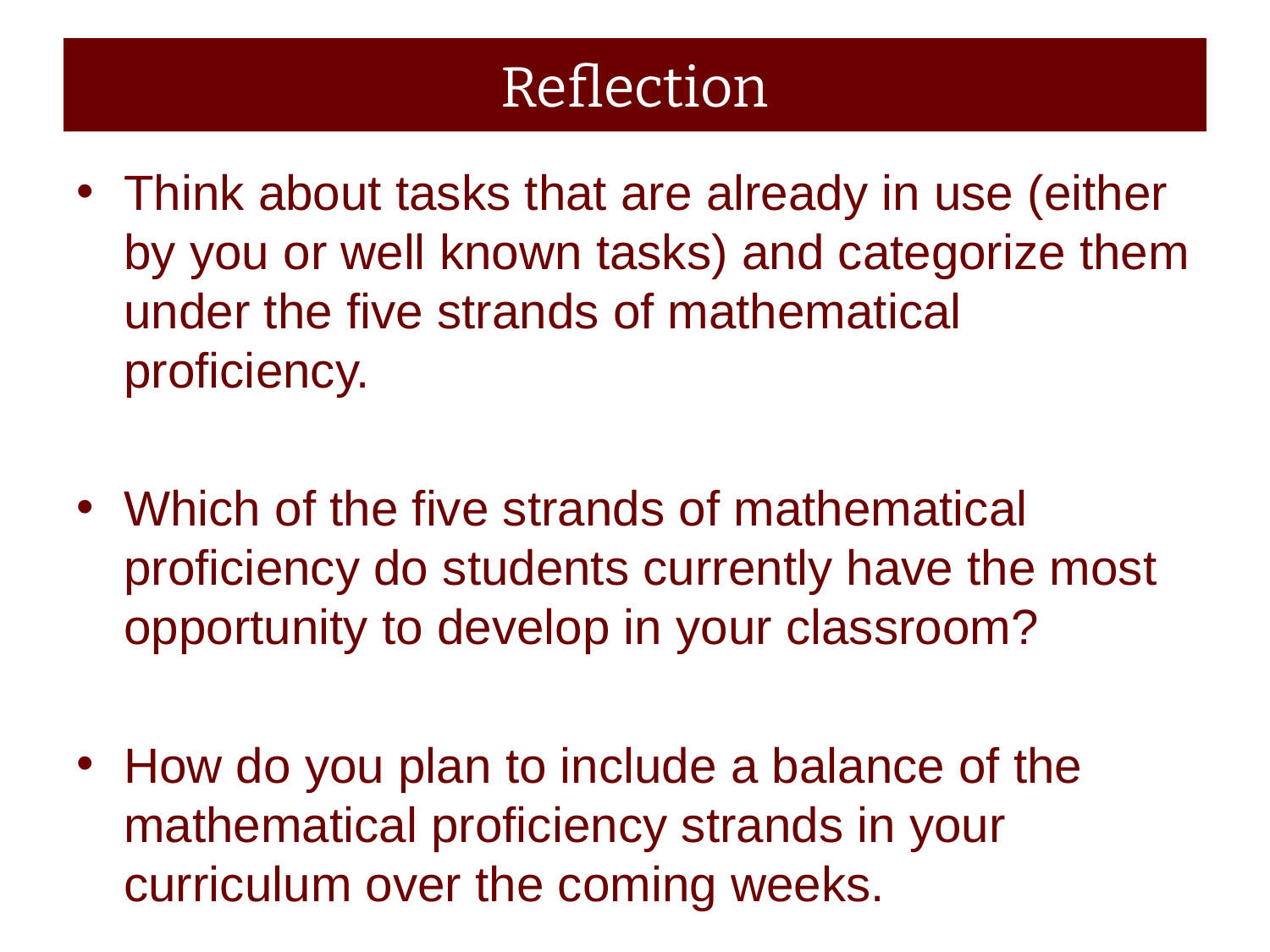

# Reflection
Think about tasks that are already in use (either by you or well known tasks) and categorize them under the five strands of mathematical proficiency.

Which of the five strands of mathematical proficiency do students currently have the most opportunity to develop in your classroom?

How do you plan to include a balance of the mathematical proficiency strands in your curriculum over the coming weeks.